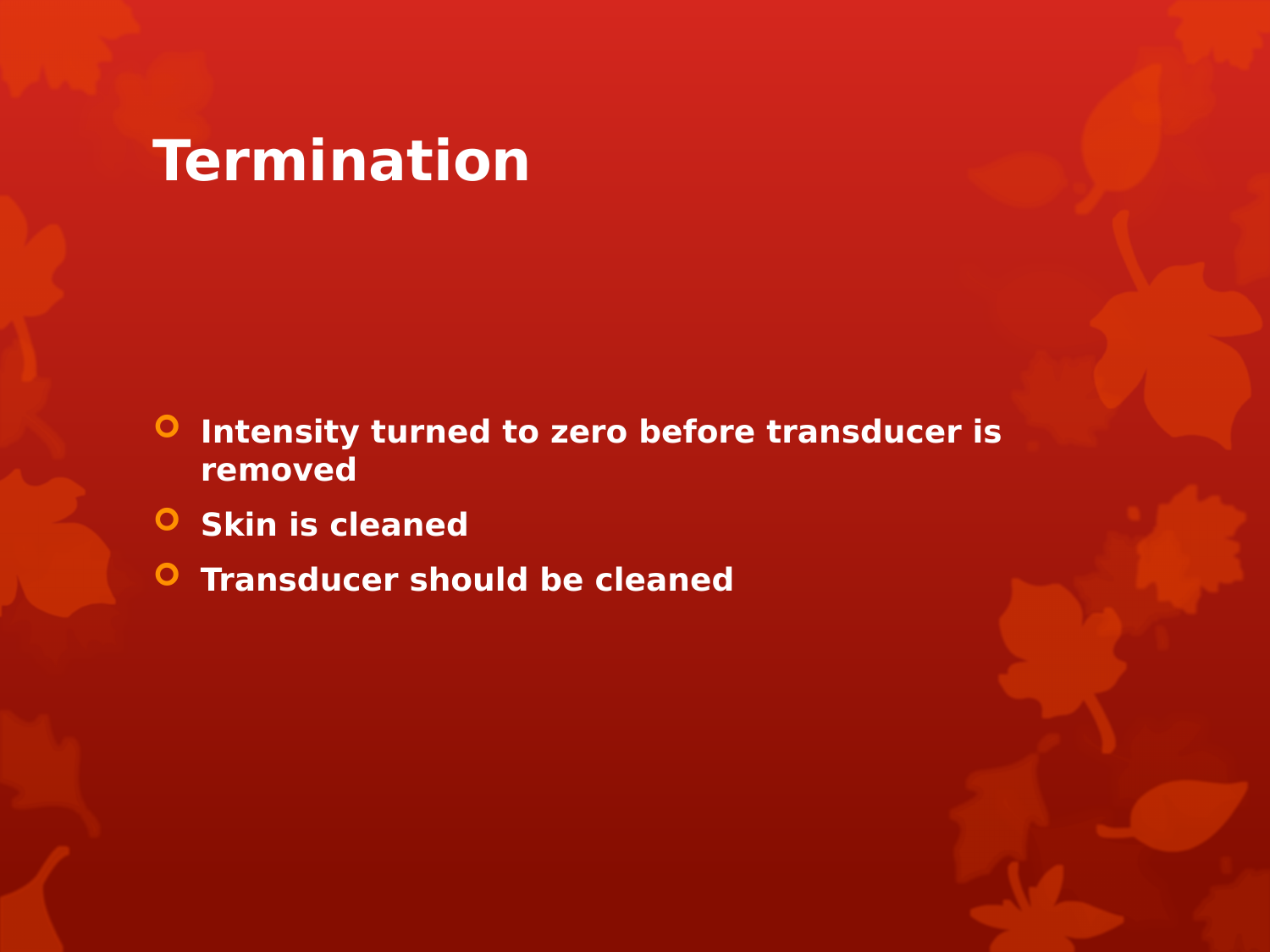

# Termination
Intensity turned to zero before transducer is removed
Skin is cleaned
Transducer should be cleaned